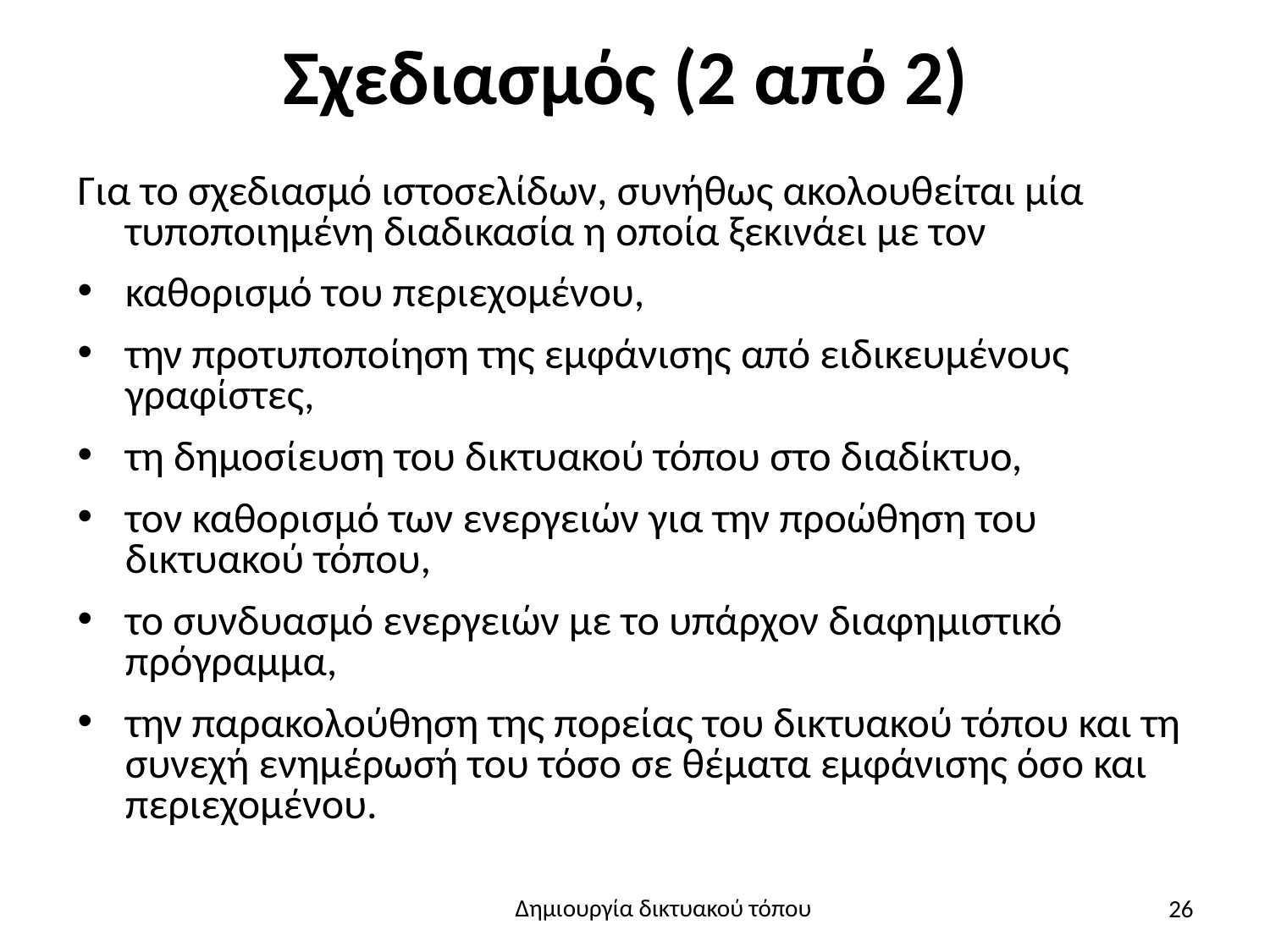

# Σχεδιασμός (2 από 2)
Για το σχεδιασμό ιστοσελίδων, συνήθως ακολουθείται μία τυποποιημένη διαδικασία η οποία ξεκινάει με τον
καθορισμό του περιεχομένου,
την προτυποποίηση της εμφάνισης από ειδικευμένους γραφίστες,
τη δημοσίευση του δικτυακού τόπου στο διαδίκτυο,
τον καθορισμό των ενεργειών για την προώθηση του δικτυακού τόπου,
το συνδυασμό ενεργειών με το υπάρχον διαφημιστικό πρόγραμμα,
την παρακολούθηση της πορείας του δικτυακού τόπου και τη συνεχή ενημέρωσή του τόσο σε θέματα εμφάνισης όσο και περιεχομένου.
26
Δημιουργία δικτυακού τόπου